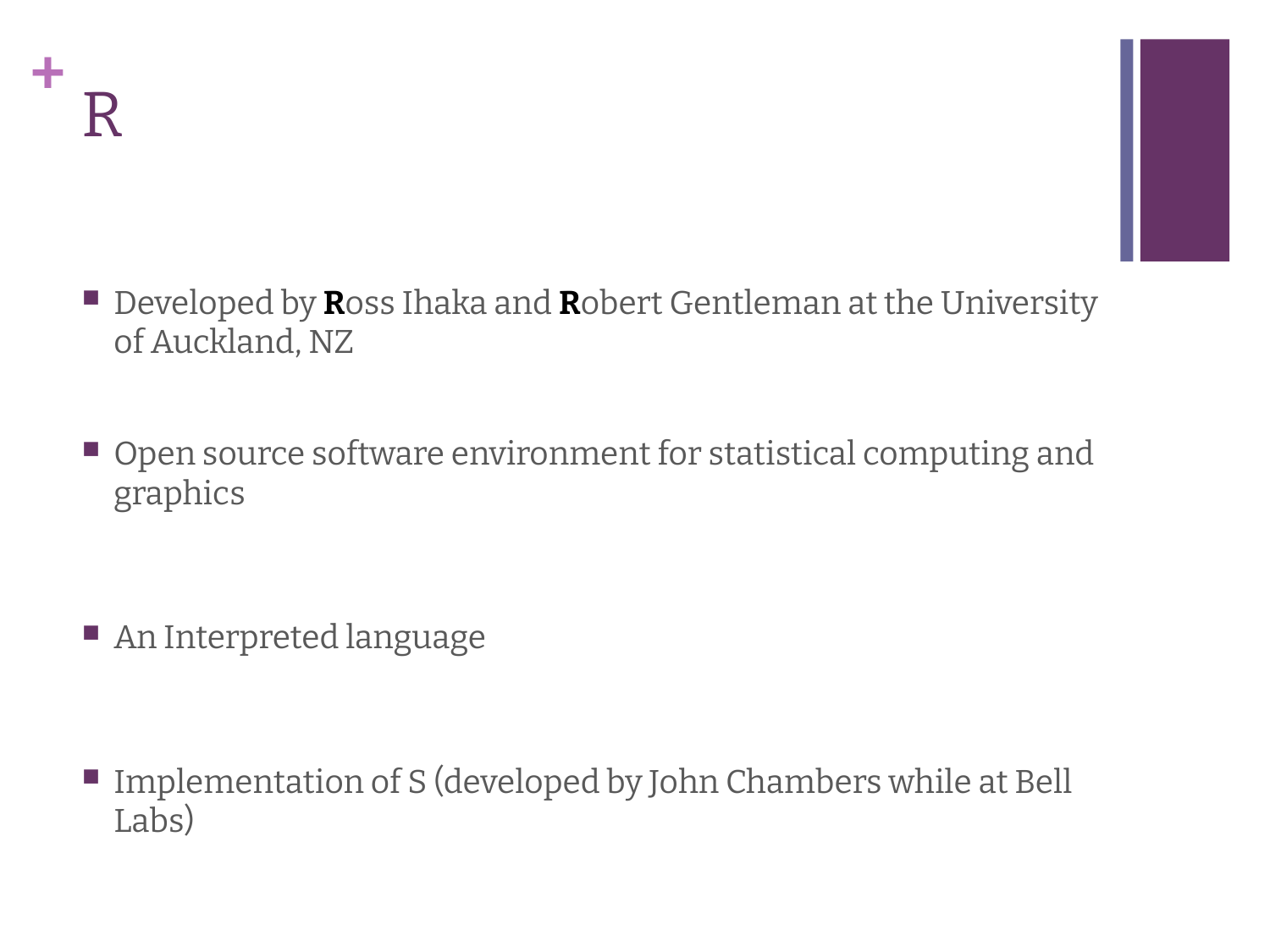

# R
Developed by Ross Ihaka and Robert Gentleman at the University of Auckland, NZ
Open source software environment for statistical computing and graphics

An Interpreted language

Implementation of S (developed by John Chambers while at Bell Labs)